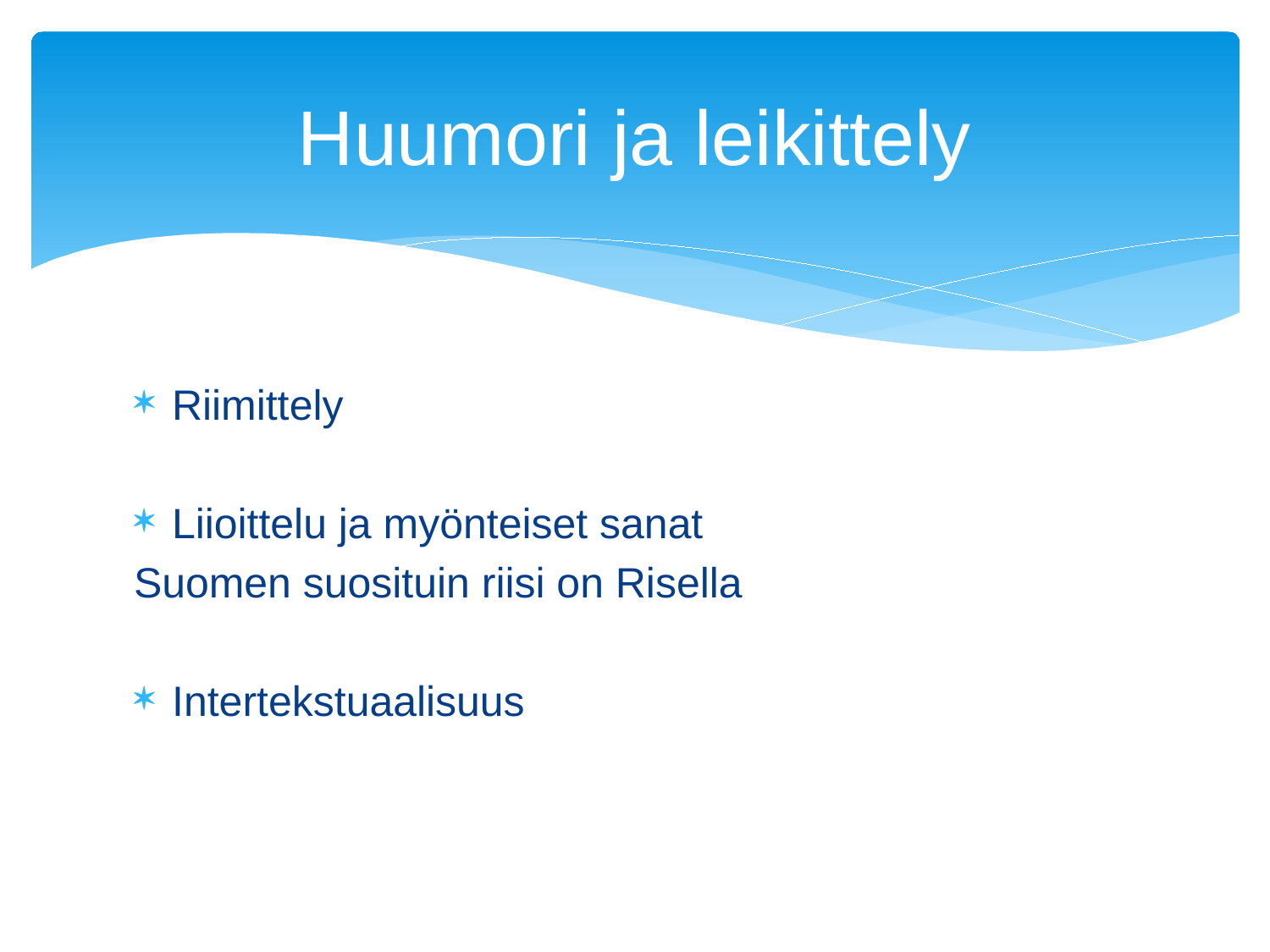

# Huumori ja leikittely
Riimittely

Liioittelu ja myönteiset sanat
Suomen suosituin riisi on Risella

Intertekstuaalisuus